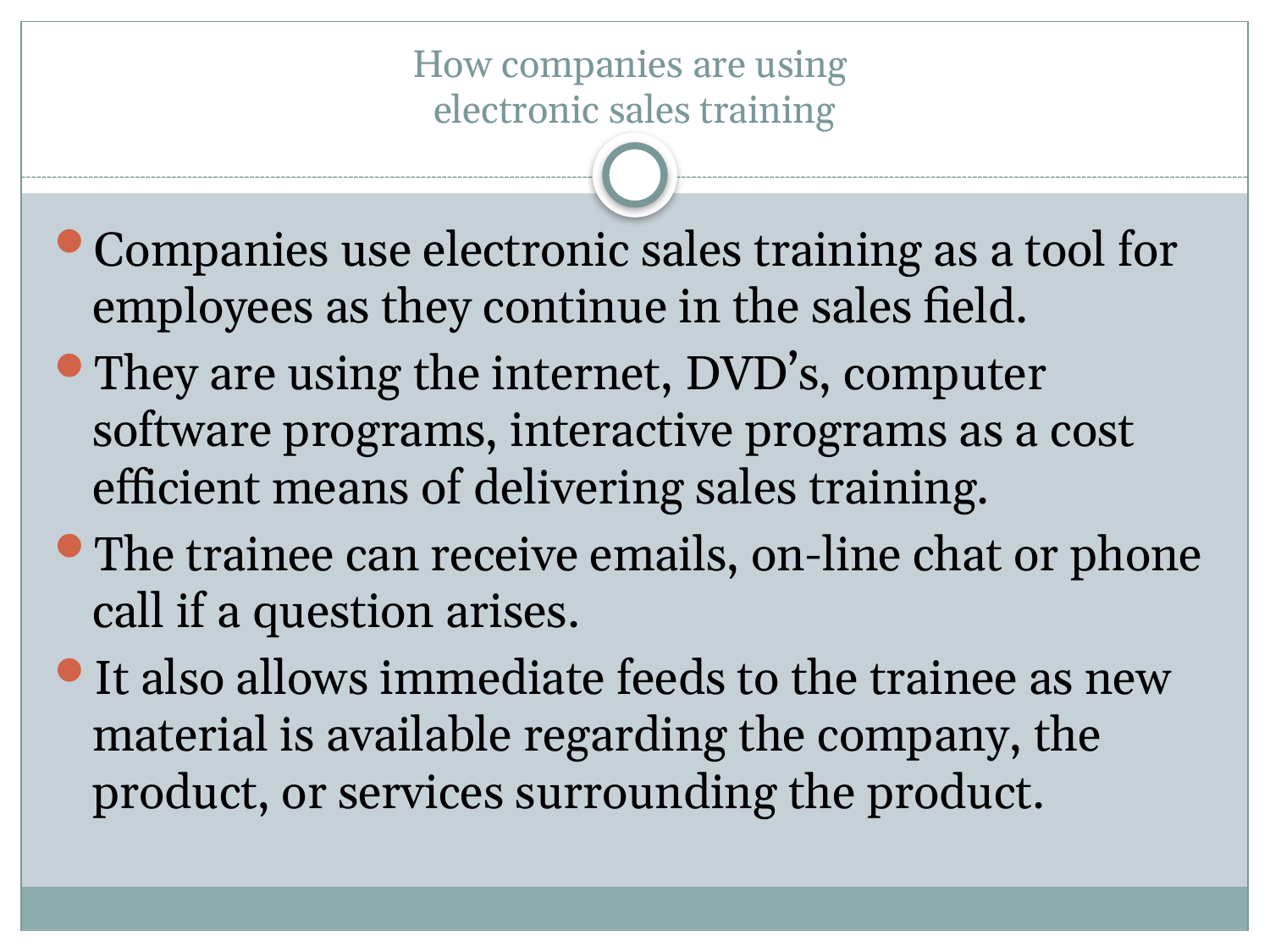

# How companies are using electronic sales training
Companies use electronic sales training as a tool for employees as they continue in the sales field.
They are using the internet, DVD’s, computer software programs, interactive programs as a cost efficient means of delivering sales training.
The trainee can receive emails, on-line chat or phone call if a question arises.
It also allows immediate feeds to the trainee as new material is available regarding the company, the product, or services surrounding the product.